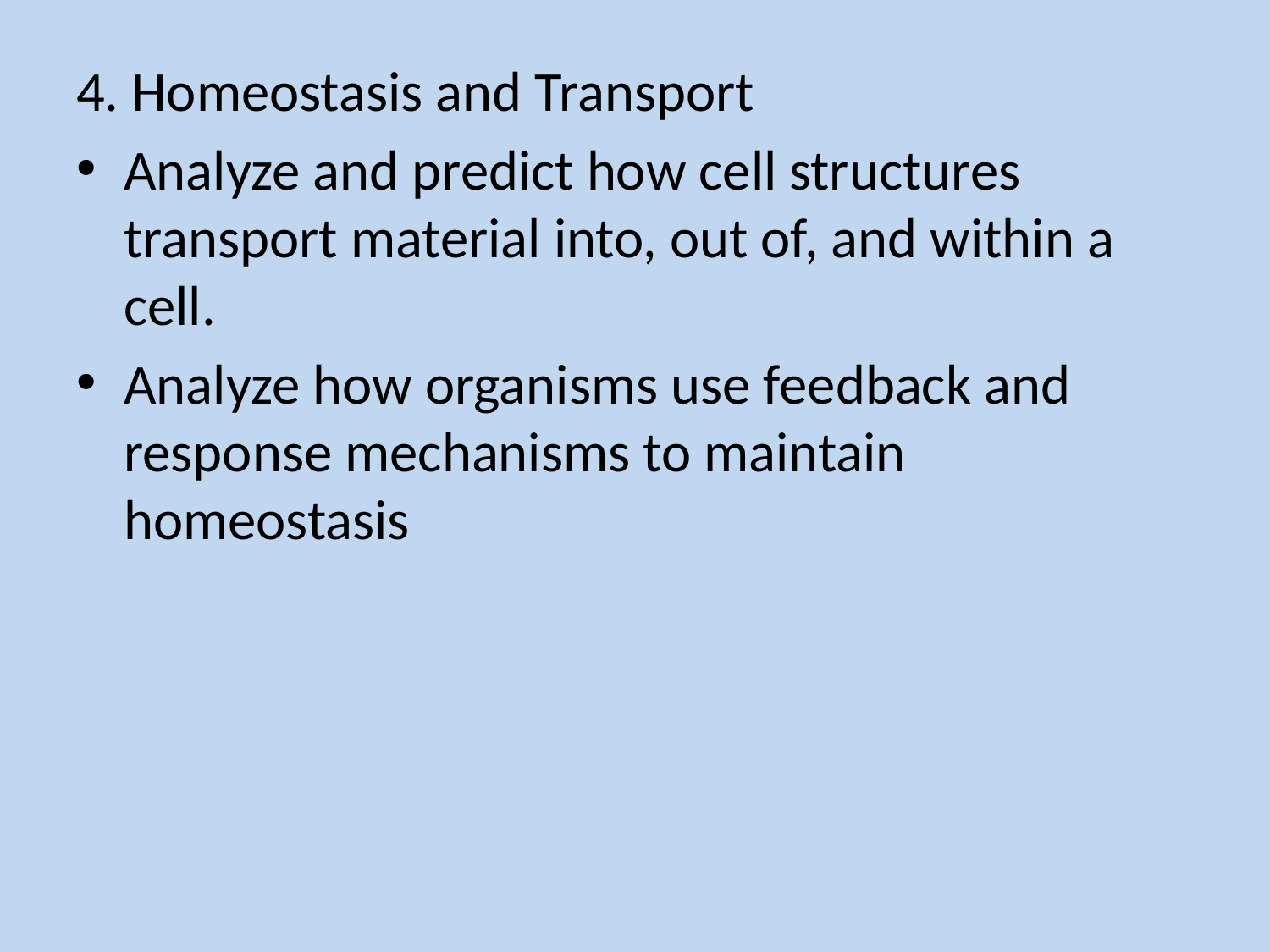

4. Homeostasis and Transport
Analyze and predict how cell structures transport material into, out of, and within a cell.
Analyze how organisms use feedback and response mechanisms to maintain homeostasis